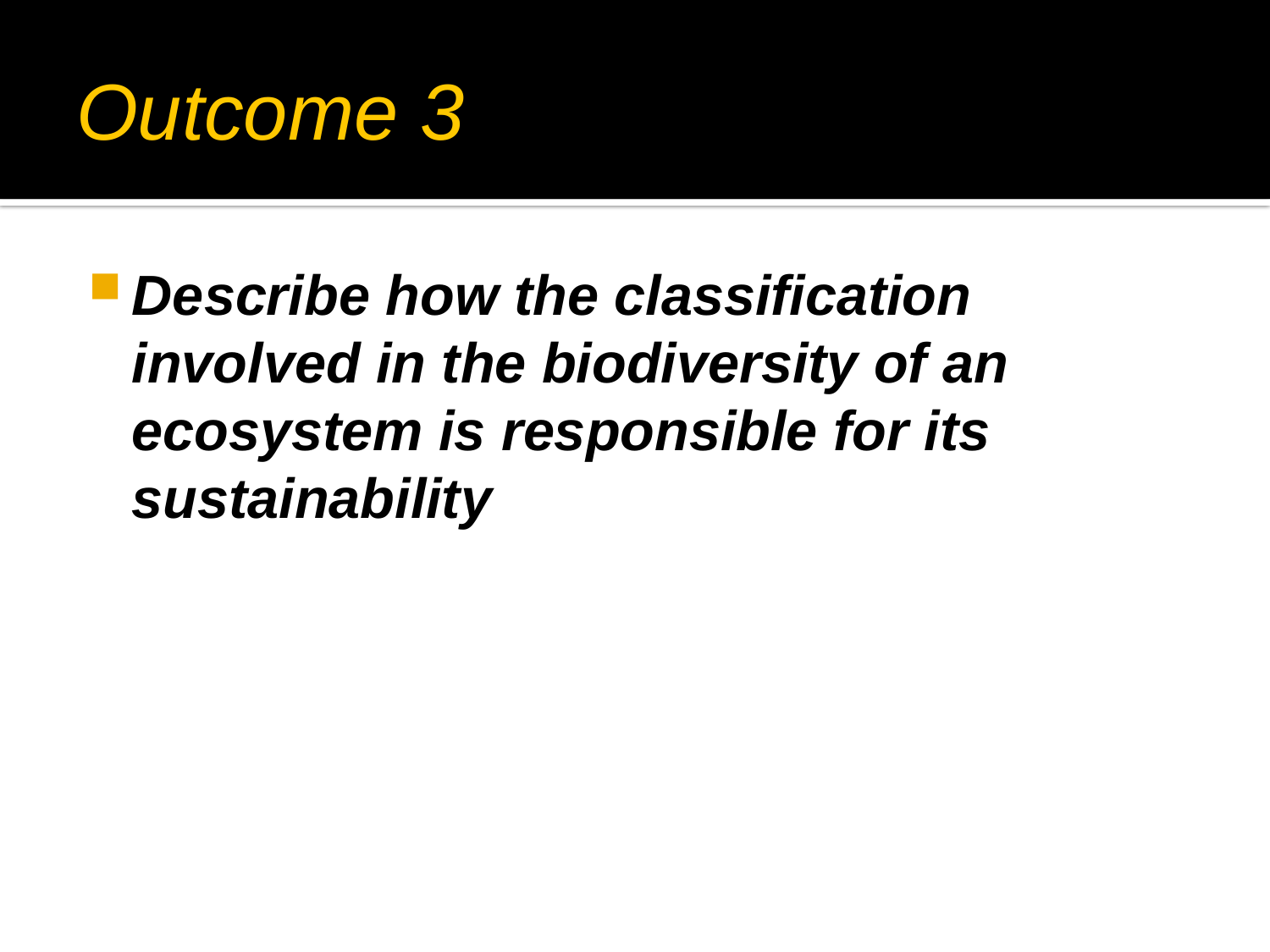

# Outcome 3
Describe how the classification involved in the biodiversity of an ecosystem is responsible for its sustainability